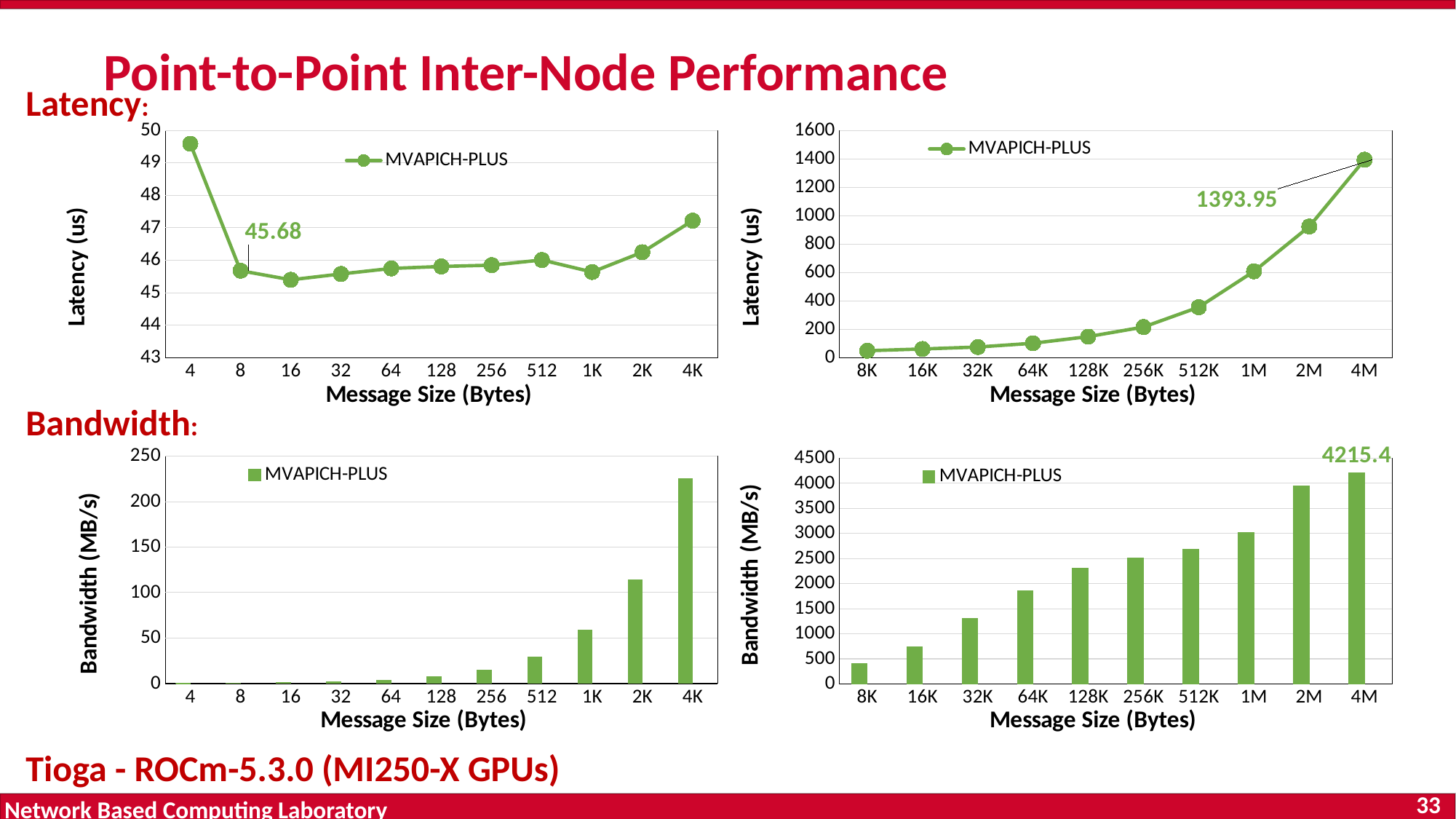

# Point-to-Point Inter-Node Performance
Latency:

### Chart

| Category | MVAPICH-PLUS | Cray MPICH |
|---|---|---|
| 8K | 49.21 | None |
| 16K | 61.45 | None |
| 32K | 75.18 | None |
| 64K | 101.84 | None |
| 128K | 148.63 | None |
| 256K | 216.28 | None |
| 512K | 355.84 | None |
| 1M | 608.15 | None |
| 2M | 923.8 | None |
| 4M | 1393.95 | None |

### Chart

| Category | MVAPICH-PLUS | Cray MPICH |
|---|---|---|
| 4 | 49.59 | None |
| 8 | 45.68 | None |
| 16 | 45.4 | None |
| 32 | 45.58 | None |
| 64 | 45.75 | None |
| 128 | 45.81 | None |
| 256 | 45.85 | None |
| 512 | 46.01 | None |
| 1K | 45.64 | None |
| 2K | 46.25 | None |
| 4K | 47.22 | None |
Bandwidth:

### Chart

| Category | MVAPICH-PLUS | Cray MPICH |
|---|---|---|
| 8K | 411.59 | None |
| 16K | 742.07 | None |
| 32K | 1298.79 | None |
| 64K | 1851.01 | None |
| 128K | 2305.44 | None |
| 256K | 2509.28 | None |
| 512K | 2681.2 | None |
| 1M | 3025.41 | None |
| 2M | 3955.47 | None |
| 4M | 4215.4 | None |

### Chart

| Category | MVAPICH-PLUS | Cray MPICH |
|---|---|---|
| 4 | 0.23 | None |
| 8 | 0.46 | None |
| 16 | 0.92 | None |
| 32 | 1.87 | None |
| 64 | 3.73 | None |
| 128 | 7.45 | None |
| 256 | 14.87 | None |
| 512 | 29.02 | None |
| 1K | 58.49 | None |
| 2K | 113.7 | None |
| 4K | 224.98 | None |
Tioga - ROCm-5.3.0 (MI250-X GPUs)